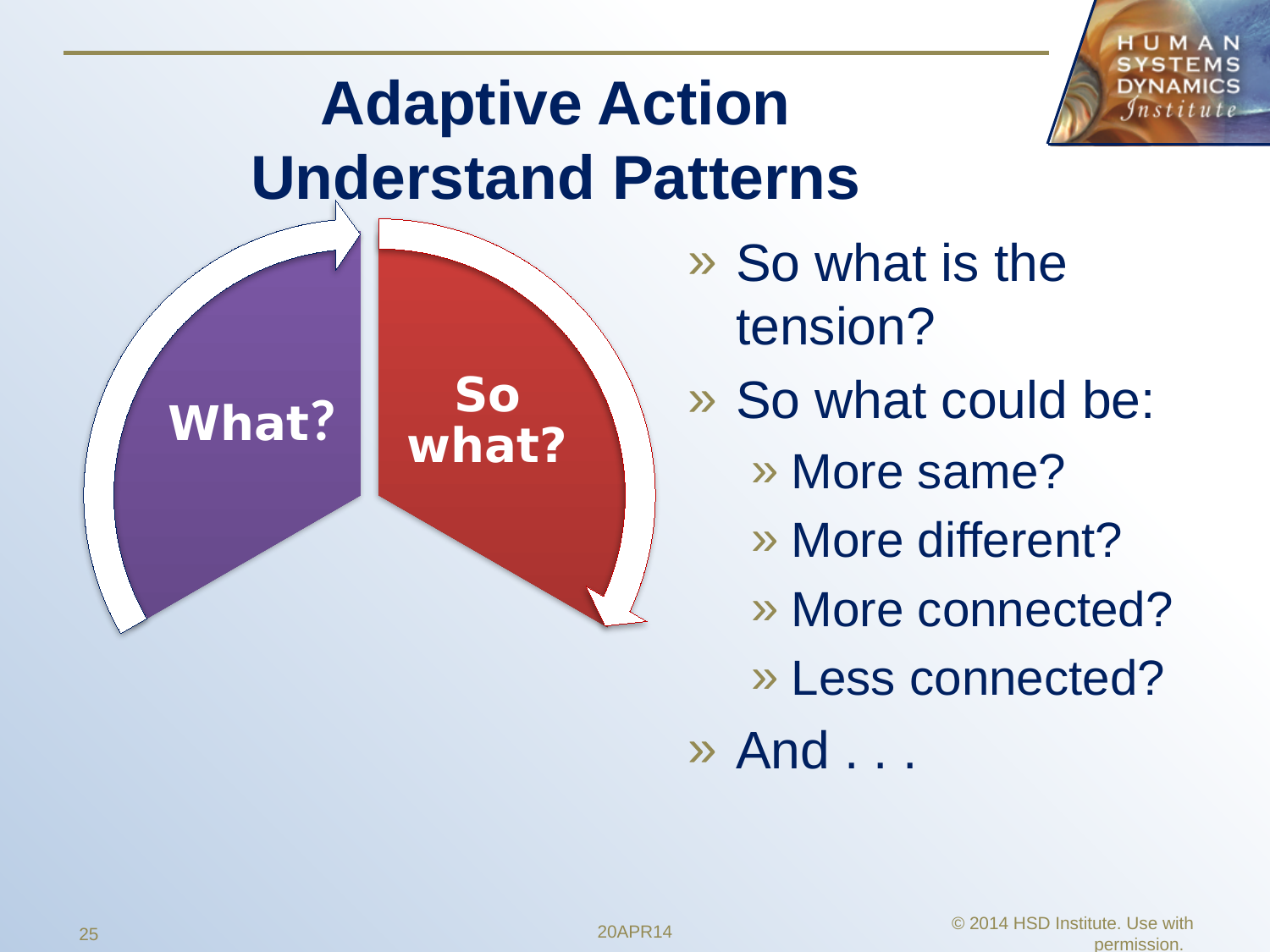

# Adaptive Action Understand Patterns

What?
So what?
So what is the tension?
So what could be:
More same?
More different?
More connected?
Less connected?
And . . .
20APR14
25
© 2014 HSD Institute. Use with permission.